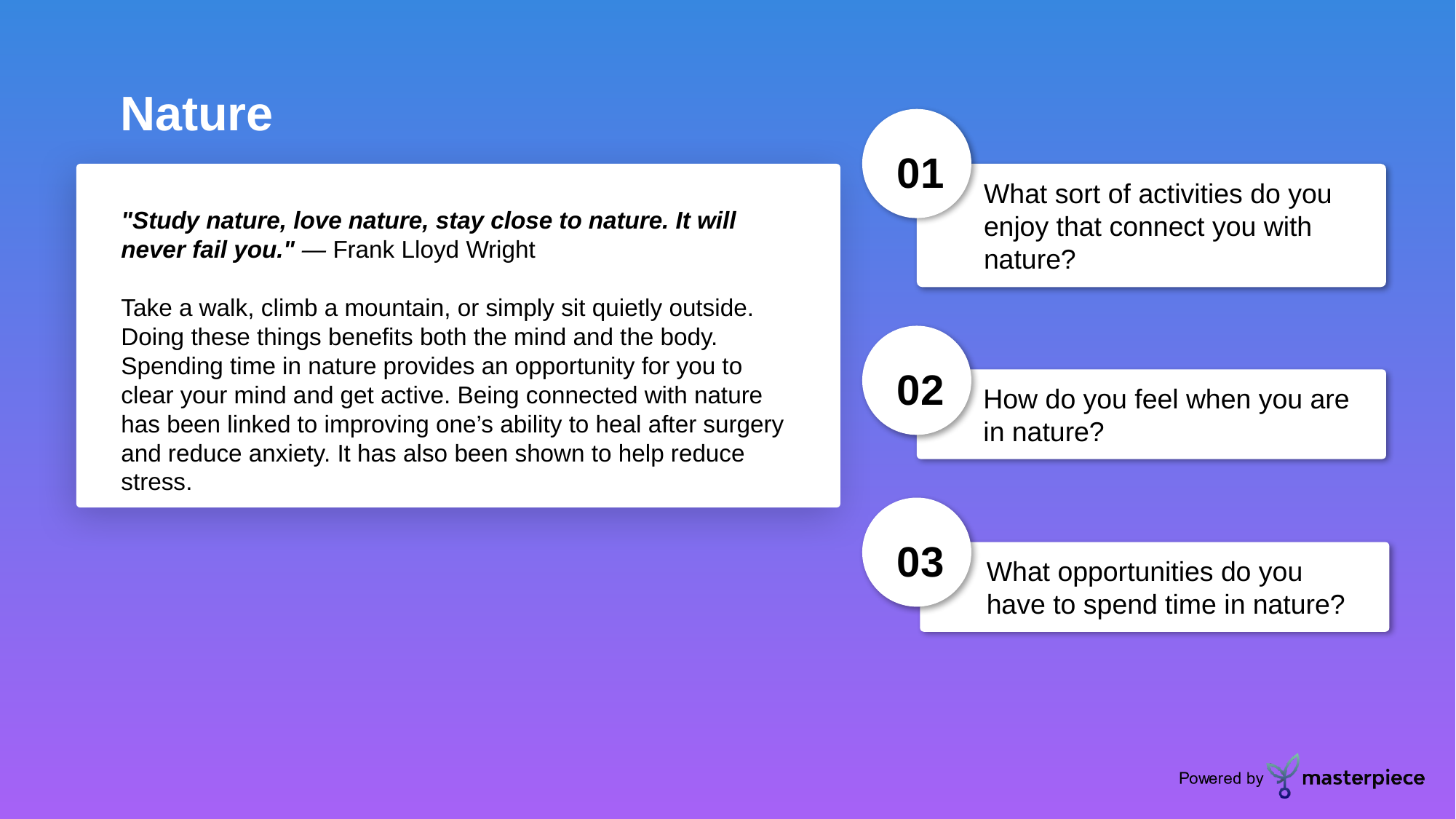

Nature
01

"Study nature, love nature, stay close to nature. It will never fail you." — Frank Lloyd Wright

Take a walk, climb a mountain, or simply sit quietly outside. Doing these things benefits both the mind and the body. Spending time in nature provides an opportunity for you to clear your mind and get active. Being connected with nature has been linked to improving one’s ability to heal after surgery and reduce anxiety. It has also been shown to help reduce stress.
What sort of activities do you enjoy that connect you with nature?
02
How do you feel when you are in nature?
03
What opportunities do you have to spend time in nature?